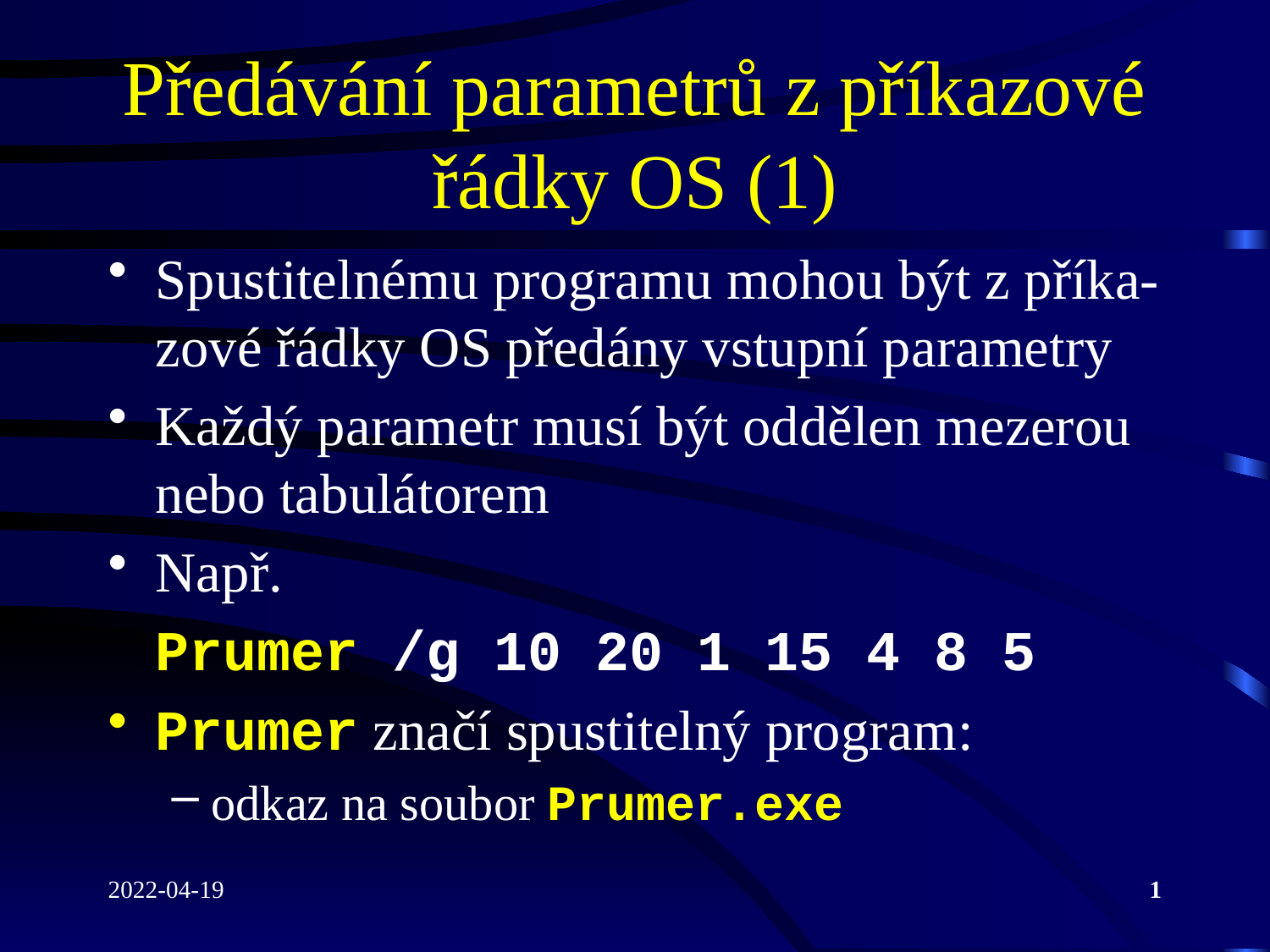

# Předávání parametrů z příkazové řádky OS (1)
Spustitelnému programu mohou být z příka-zové řádky OS předány vstupní parametry
Každý parametr musí být oddělen mezerou nebo tabulátorem
Např.
	Prumer /g 10 20 1 15 4 8 5
Prumer značí spustitelný program:
odkaz na soubor Prumer.exe

2022-04-19
1